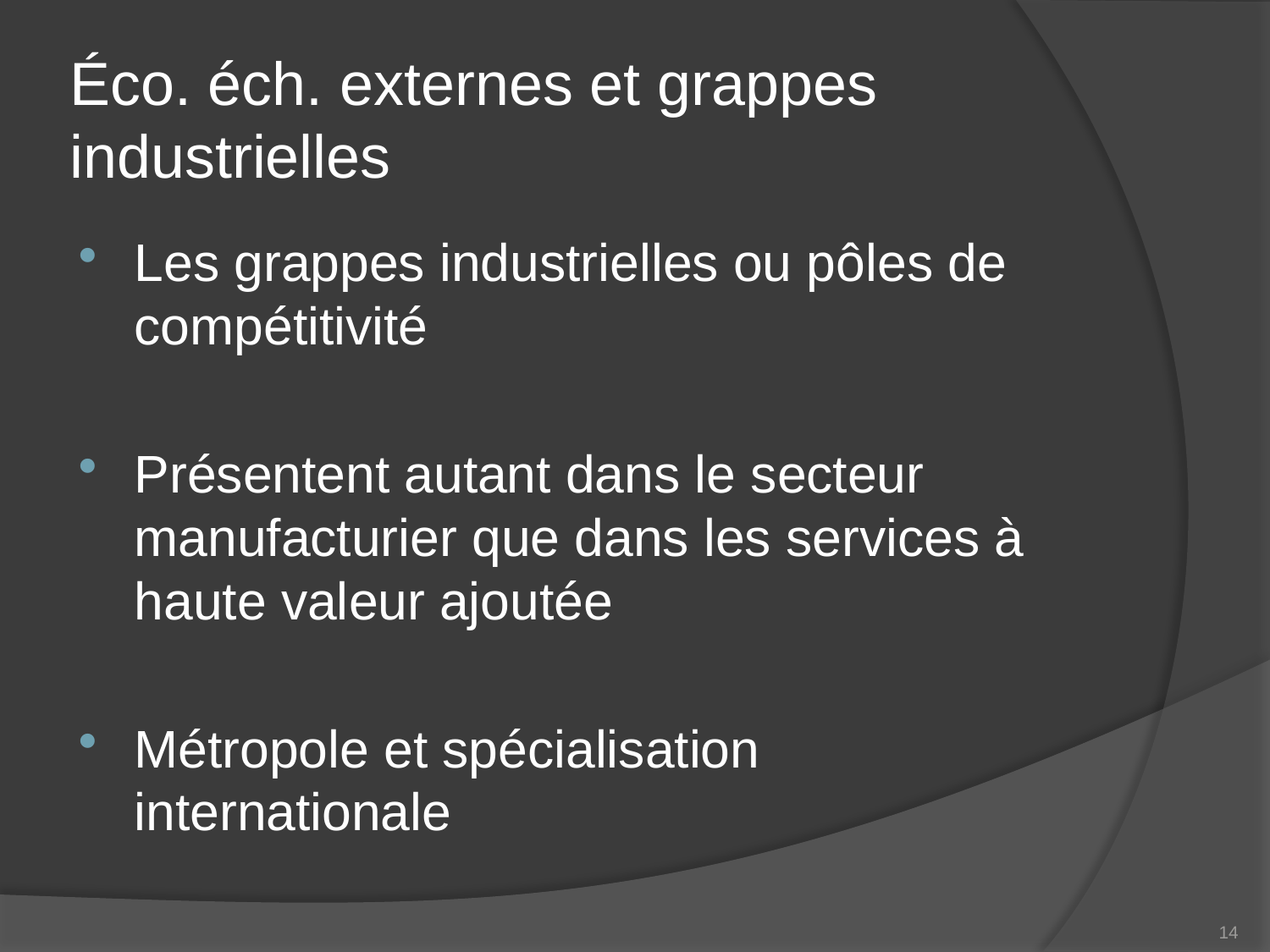

# Éco. éch. externes et grappes industrielles
Les grappes industrielles ou pôles de compétitivité

Présentent autant dans le secteur manufacturier que dans les services à haute valeur ajoutée

Métropole et spécialisation internationale

14